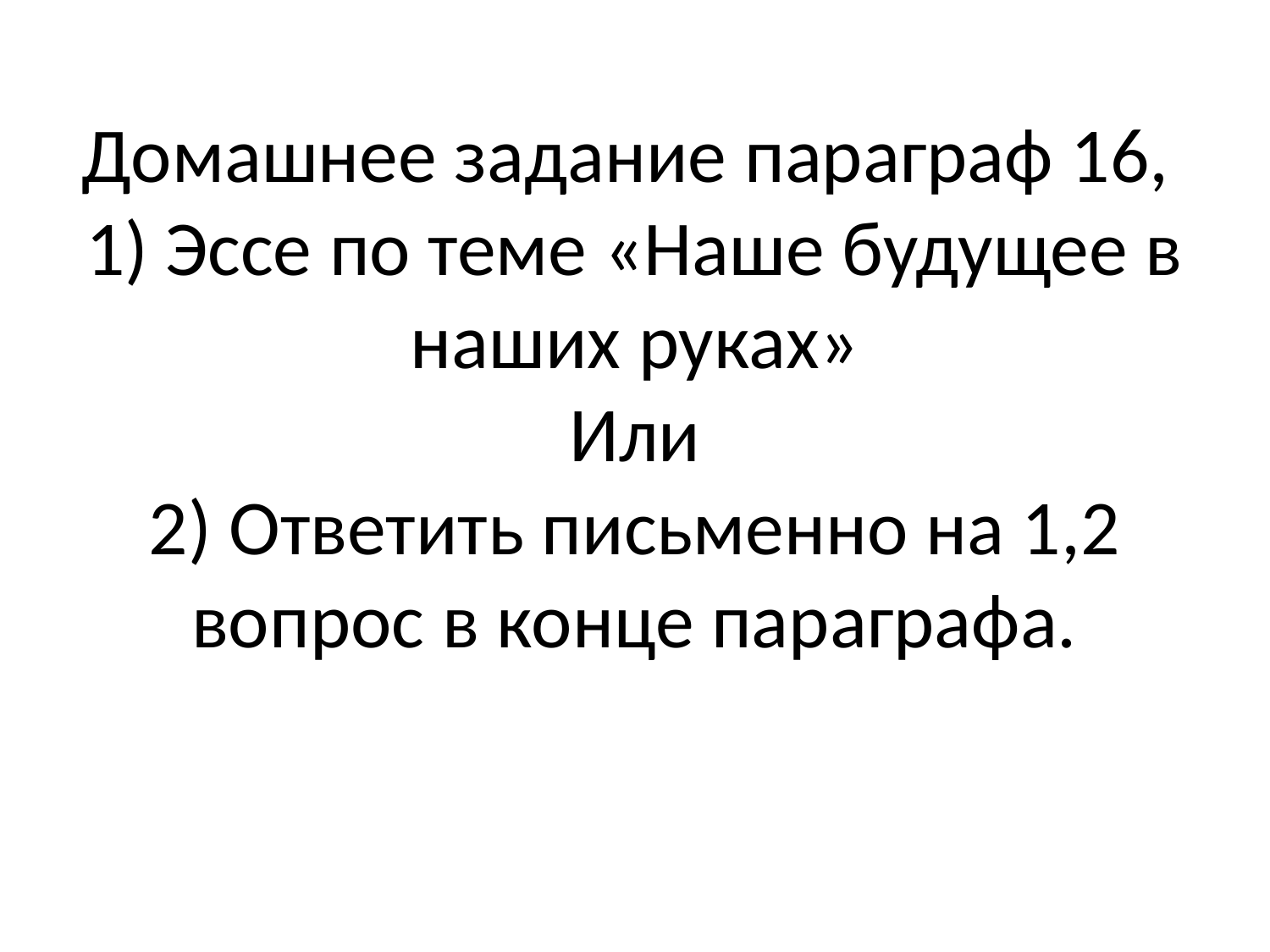

# Домашнее задание параграф 16, 1) Эссе по теме «Наше будущее в наших руках» Или 2) Ответить письменно на 1,2 вопрос в конце параграфа.